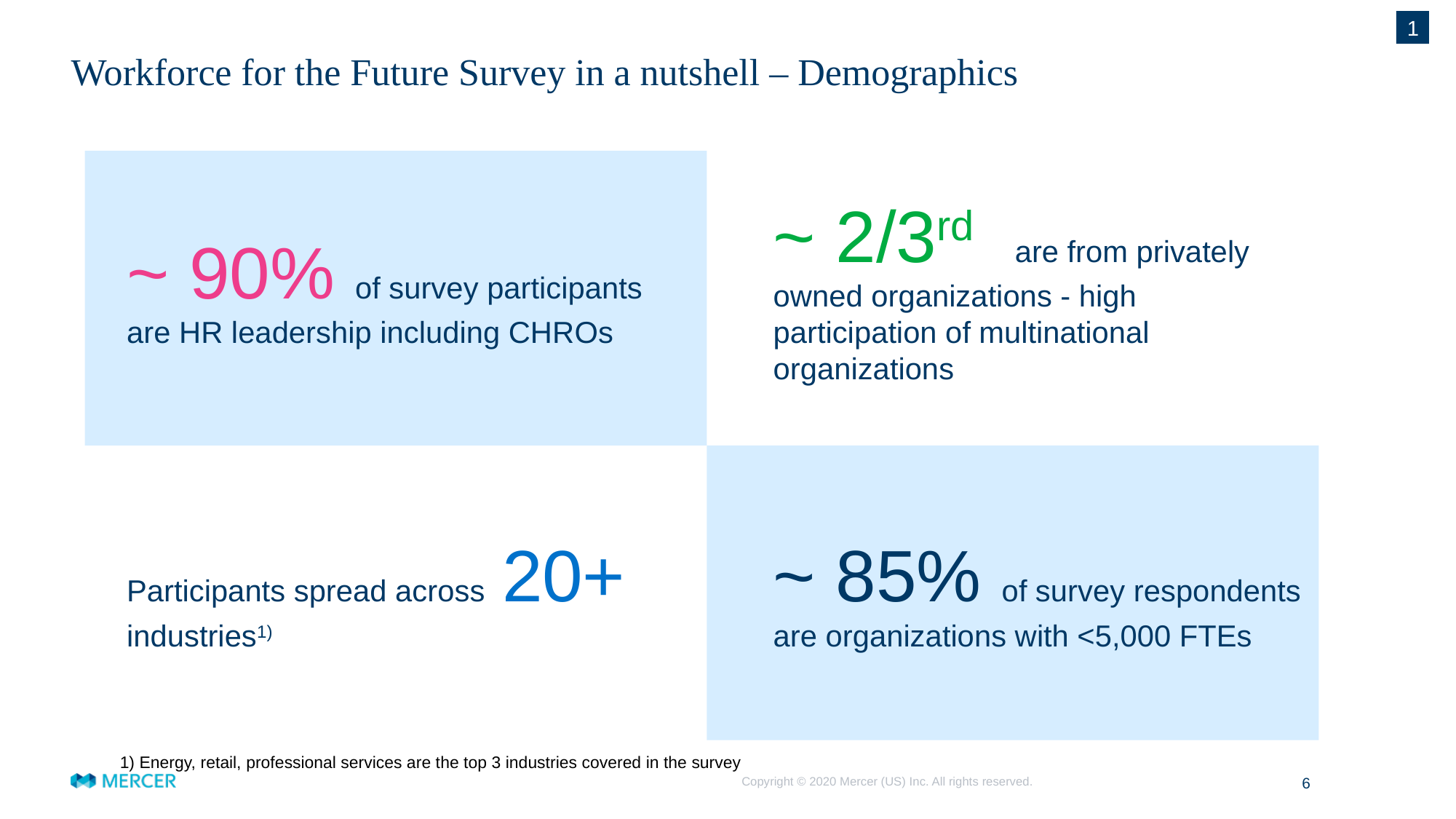

1
# Workforce for the Future Survey in a nutshell – Demographics

~ 90% of survey participants are HR leadership including CHROs
~ 2/3rd  are from privately owned organizations - high participation of multinational organizations

Participants spread across  20+ industries1)
~ 85% of survey respondents are organizations with <5,000 FTEs
1) Energy, retail, professional services are the top 3 industries covered in the survey
6